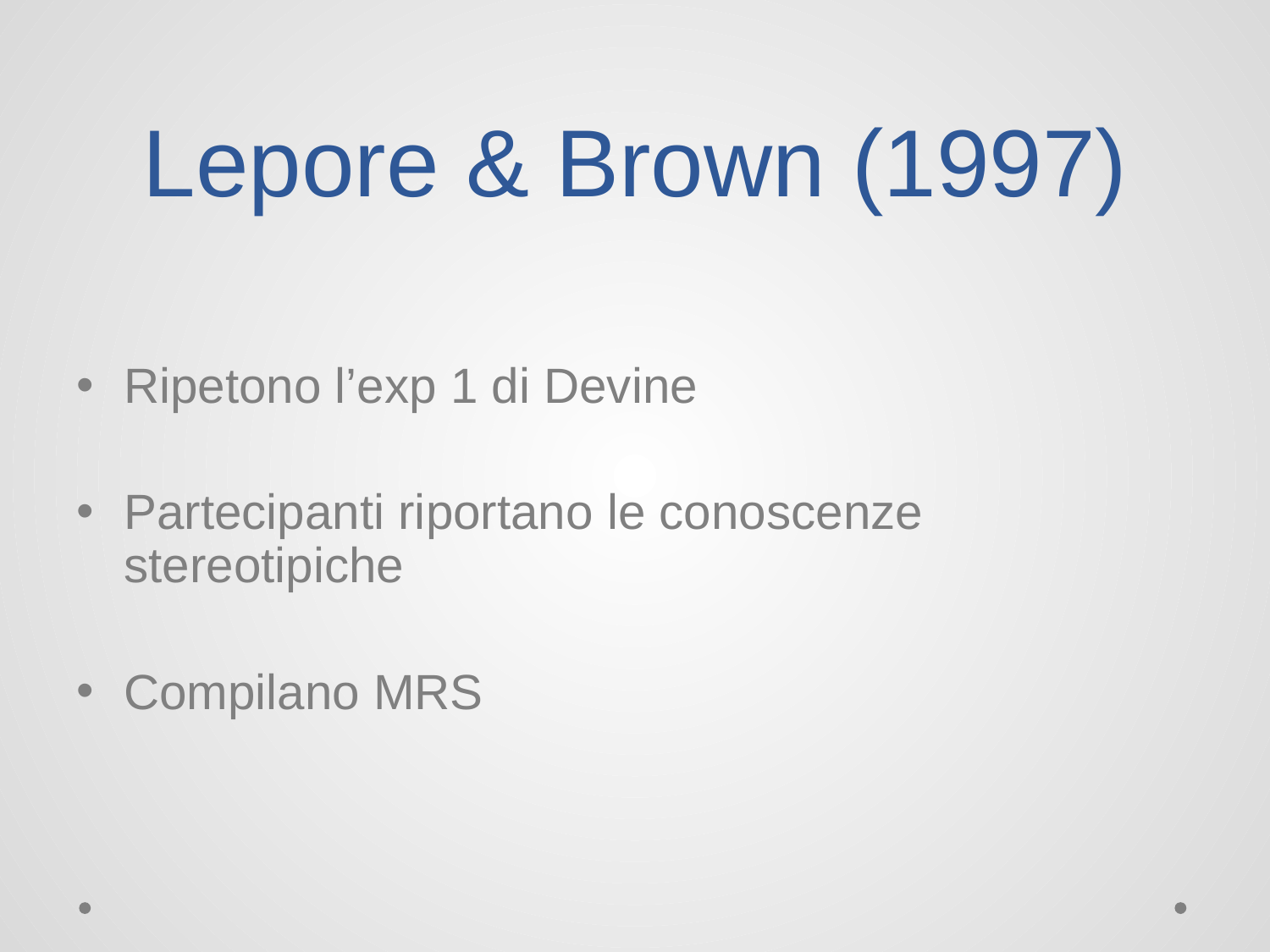

# Lepore & Brown (1997)

Ripetono l’exp 1 di Devine

Partecipanti riportano le conoscenze stereotipiche

Compilano MRS